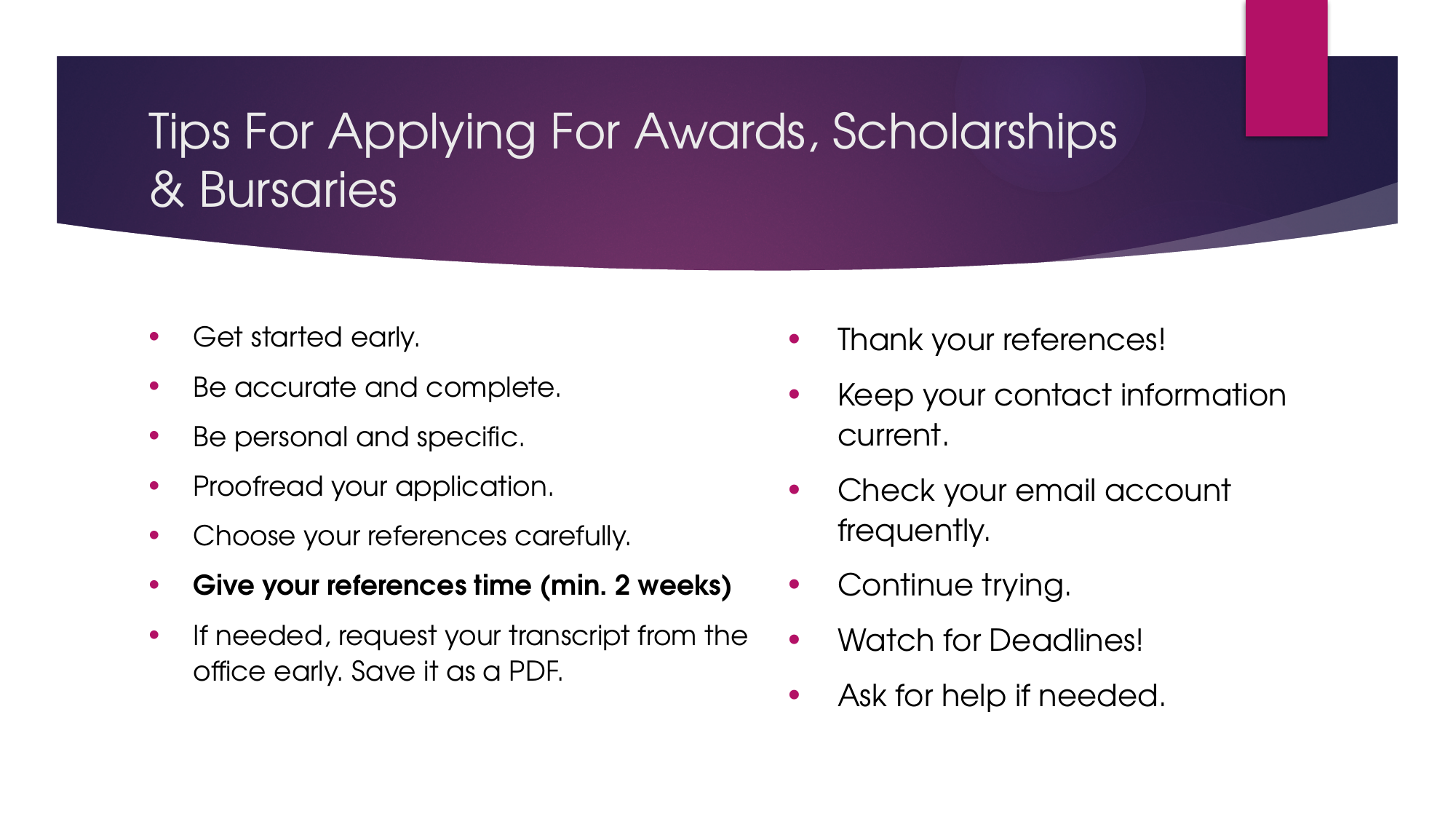

# Tips For Applying For Awards, Scholarships & Bursaries
Get started early.
Be accurate and complete.
Be personal and specific.
Proofread your application.
Choose your references carefully.
Give your references time (min. 2 weeks)
If needed, request your transcript from the office early. Save it as a PDF.

Thank your references!
Keep your contact information current.
Check your email account frequently.
Continue trying.
Watch for Deadlines!
Ask for help if needed.